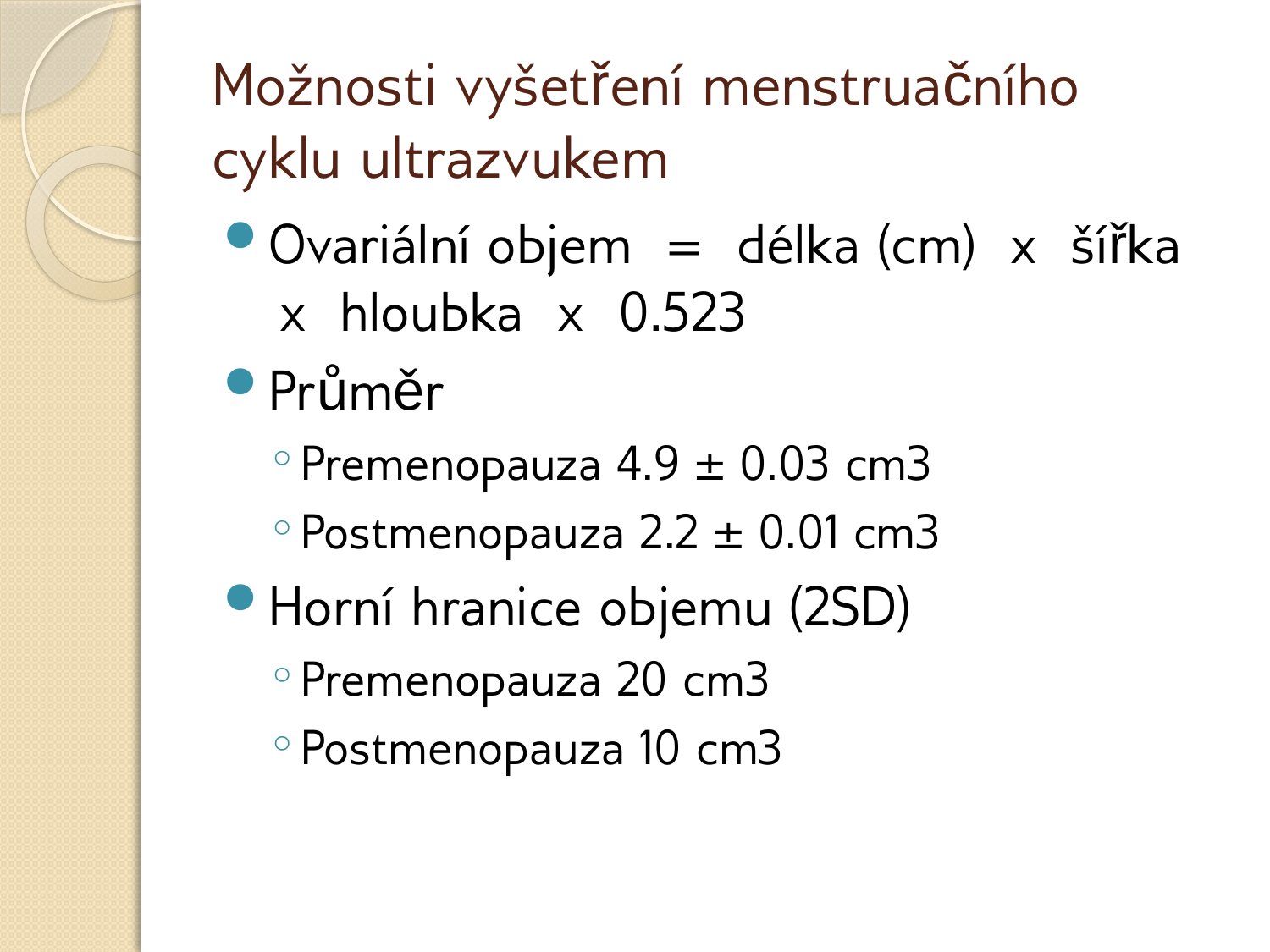

# Možnosti vyšetření menstruačního cyklu ultrazvukem
Ovariální objem  =  délka (cm)  x  šířka  x  hloubka  x  0.523
Průměr
Premenopauza 4.9 ± 0.03 cm3
Postmenopauza 2.2 ± 0.01 cm3
Horní hranice objemu (2SD)
Premenopauza 20 cm3
Postmenopauza 10 cm3